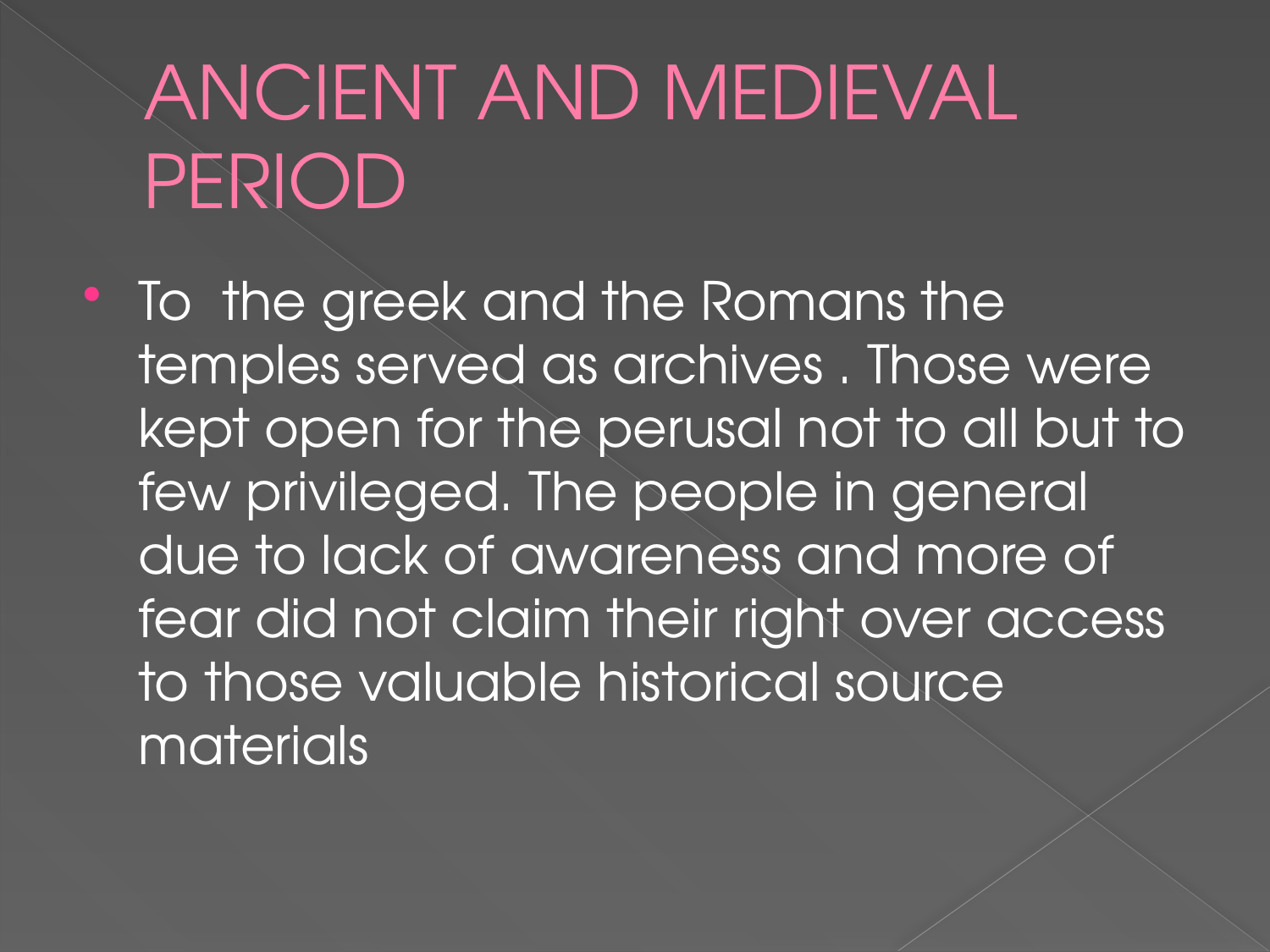

# ANCIENT AND MEDIEVAL PERIOD
To  the greek and the Romans the temples served as archives . Those were kept open for the perusal not to all but to few privileged. The people in general due to lack of awareness and more of fear did not claim their right over access to those valuable historical source materials